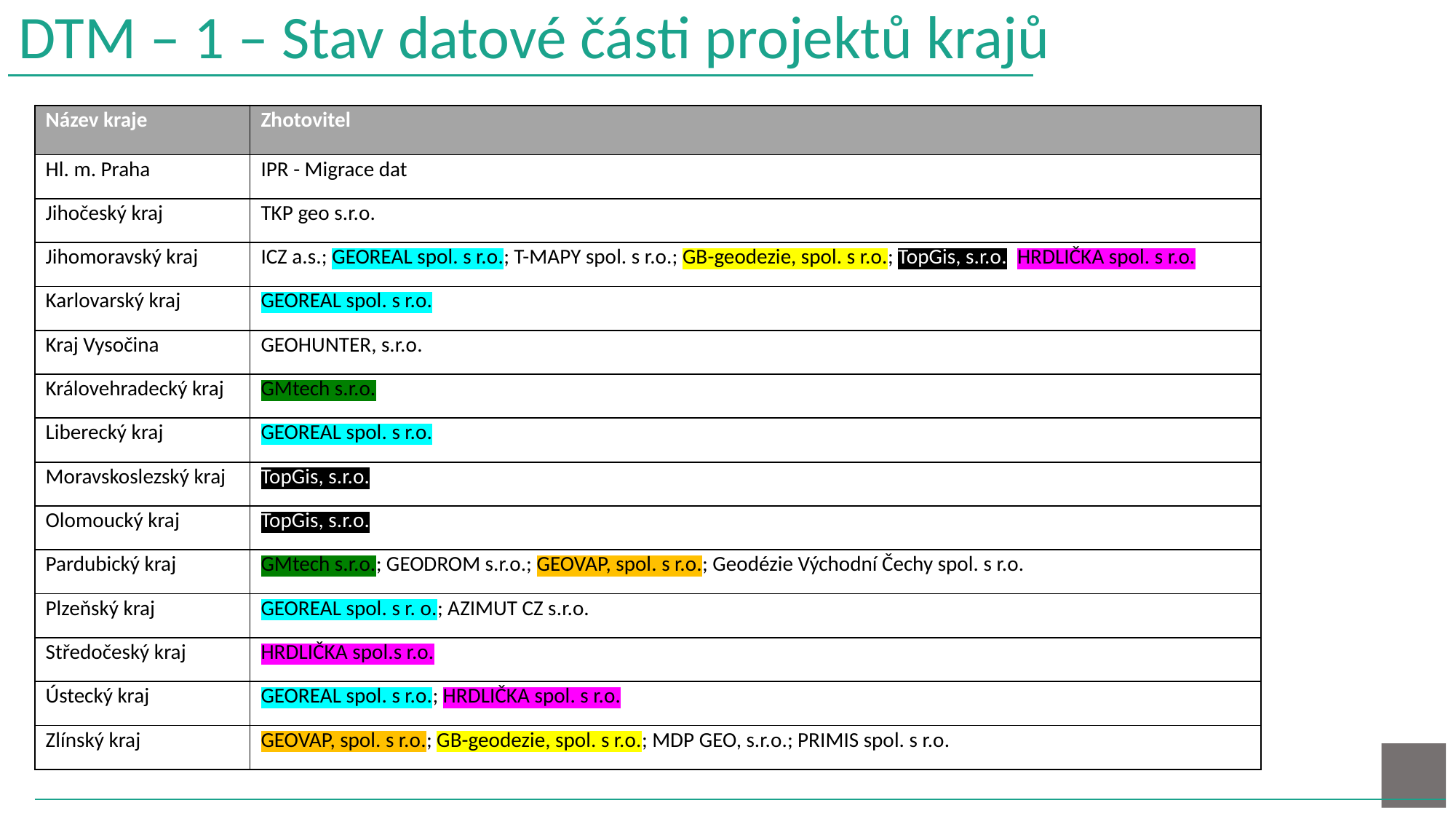

# DTM – 1 – Stav datové části projektů krajů
| Název kraje | Zhotovitel |
| --- | --- |
| Hl. m. Praha | IPR - Migrace dat |
| Jihočeský kraj | TKP geo s.r.o. |
| Jihomoravský kraj | ICZ a.s.; GEOREAL spol. s r.o.; T-MAPY spol. s r.o.; GB-geodezie, spol. s r.o.; TopGis, s.r.o.; HRDLIČKA spol. s r.o. |
| Karlovarský kraj | GEOREAL spol. s r.o. |
| Kraj Vysočina | GEOHUNTER, s.r.o. |
| Královehradecký kraj | GMtech s.r.o. |
| Liberecký kraj | GEOREAL spol. s r.o. |
| Moravskoslezský kraj | TopGis, s.r.o. |
| Olomoucký kraj | TopGis, s.r.o. |
| Pardubický kraj | GMtech s.r.o.; GEODROM s.r.o.; GEOVAP, spol. s r.o.; Geodézie Východní Čechy spol. s r.o. |
| Plzeňský kraj | GEOREAL spol. s r. o.; AZIMUT CZ s.r.o. |
| Středočeský kraj | HRDLIČKA spol.s r.o. |
| Ústecký kraj | GEOREAL spol. s r.o.; HRDLIČKA spol. s r.o. |
| Zlínský kraj | GEOVAP, spol. s r.o.; GB-geodezie, spol. s r.o.; MDP GEO, s.r.o.; PRIMIS spol. s r.o. |